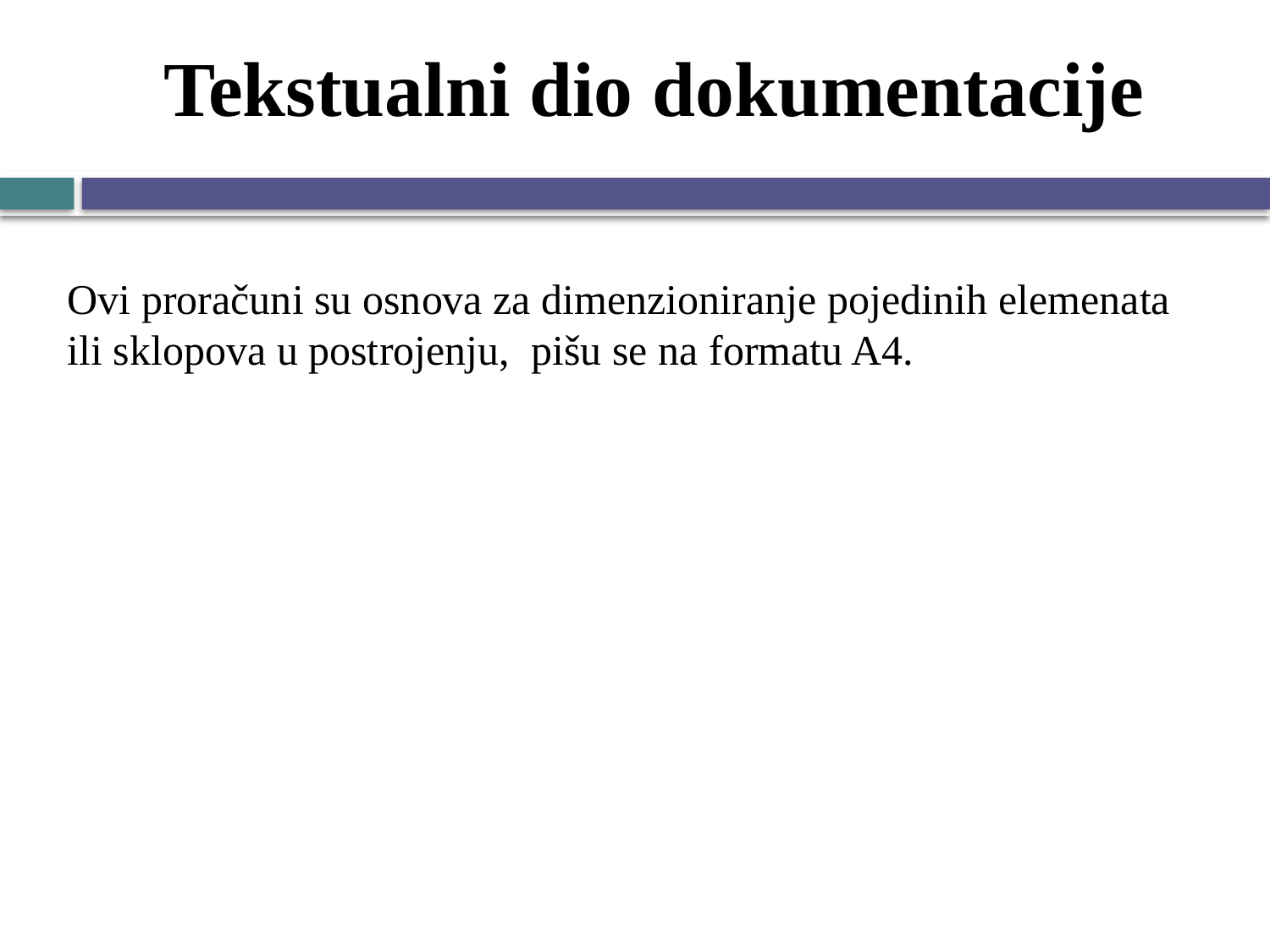

# Tekstualni dio dokumentacije
Ovi proračuni su osnova za dimenzioniranje pojedinih elemenata ili sklopova u postrojenju,  pišu se na formatu A4.